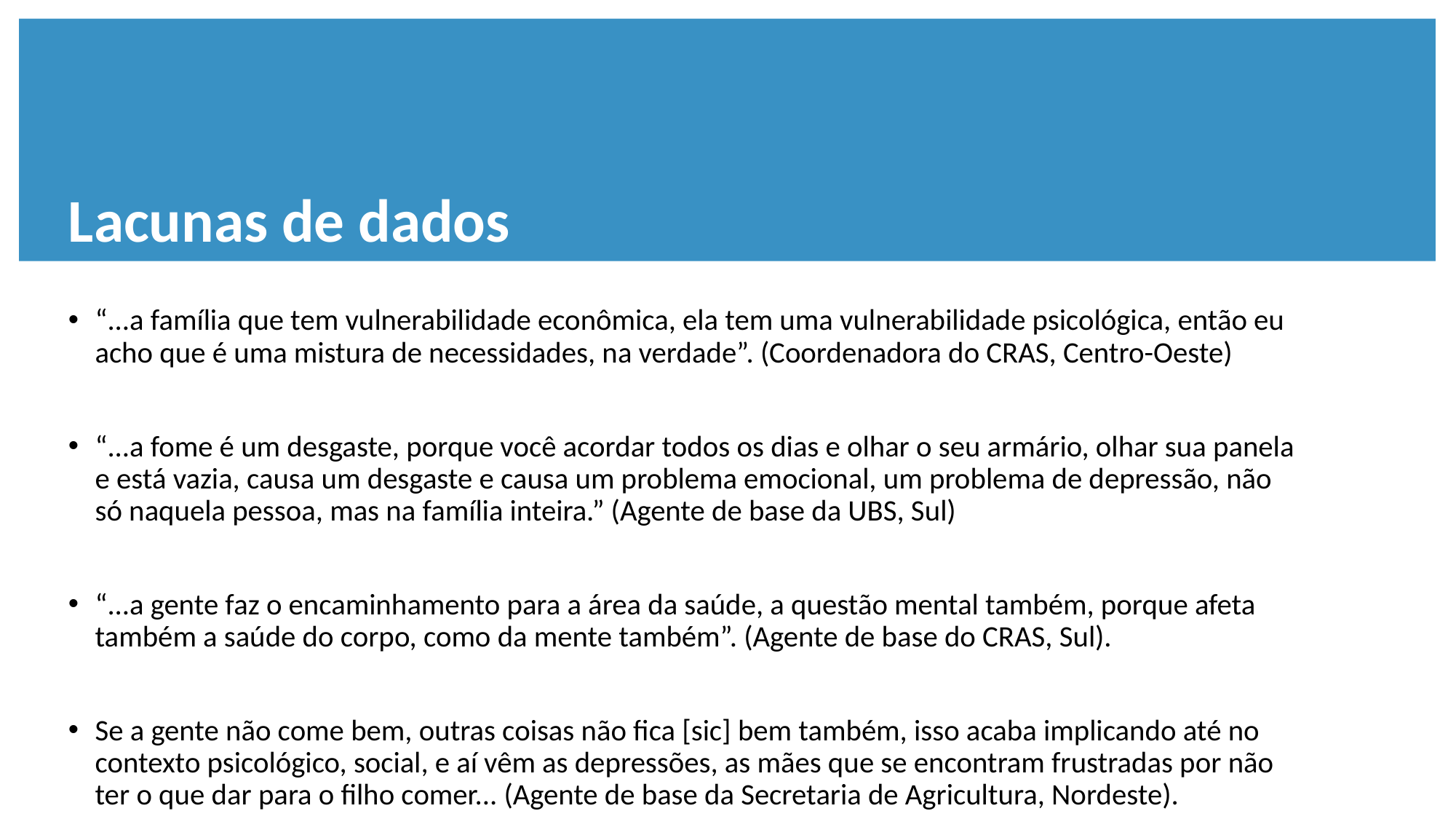

Lacunas de dados
“...a família que tem vulnerabilidade econômica, ela tem uma vulnerabilidade psicológica, então eu acho que é uma mistura de necessidades, na verdade”. (Coordenadora do CRAS, Centro-Oeste)

“...a fome é um desgaste, porque você acordar todos os dias e olhar o seu armário, olhar sua panela e está vazia, causa um desgaste e causa um problema emocional, um problema de depressão, não só naquela pessoa, mas na família inteira.” (Agente de base da UBS, Sul)

“...a gente faz o encaminhamento para a área da saúde, a questão mental também, porque afeta também a saúde do corpo, como da mente também”. (Agente de base do CRAS, Sul).

Se a gente não come bem, outras coisas não fica [sic] bem também, isso acaba implicando até no contexto psicológico, social, e aí vêm as depressões, as mães que se encontram frustradas por não ter o que dar para o filho comer... (Agente de base da Secretaria de Agricultura, Nordeste).